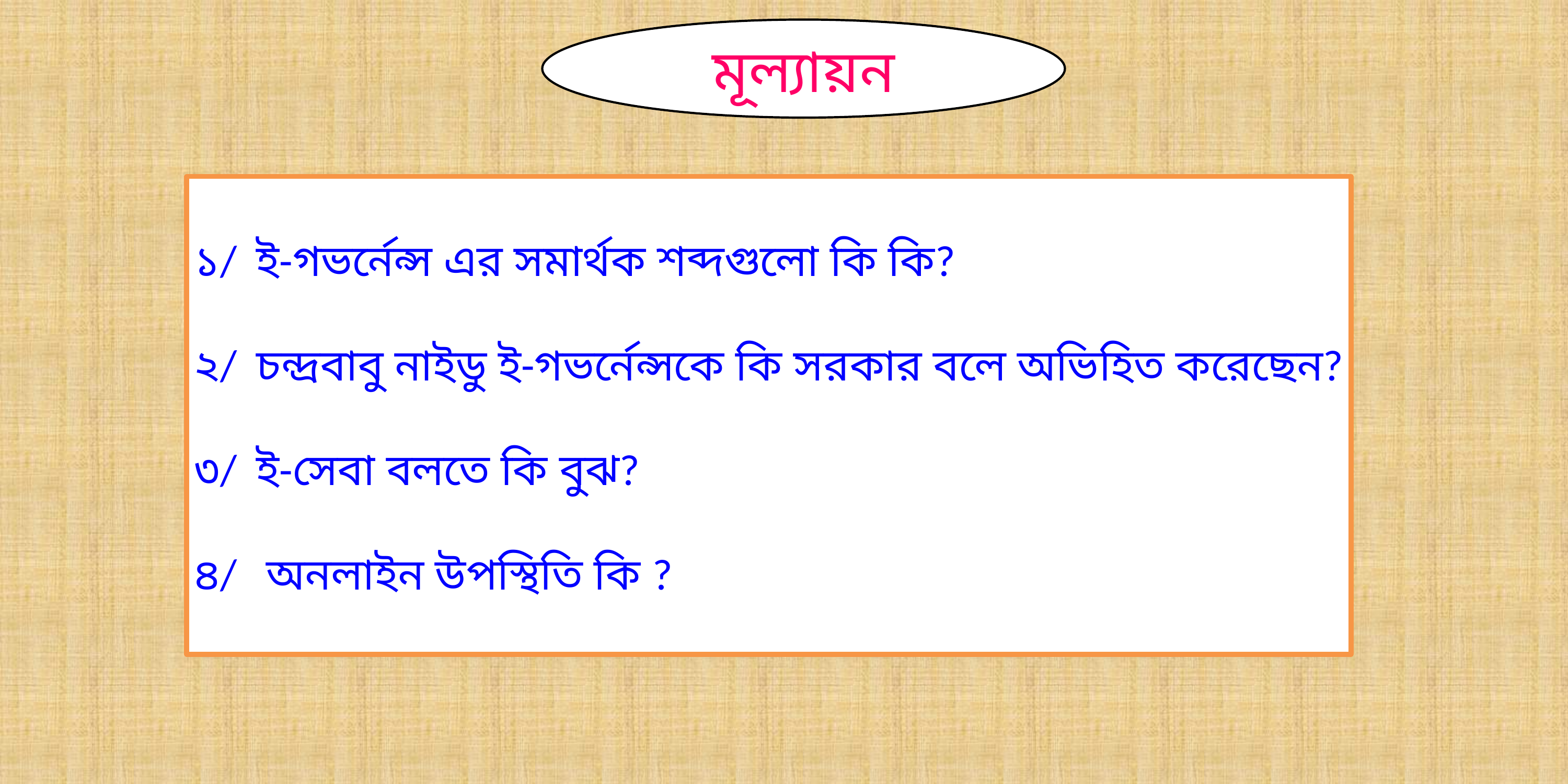

মূল্যায়ন

১/  ই-গভর্নেন্স এর সমার্থক শব্দগুলো কি কি?

২/  চন্দ্রবাবু নাইডু ই-গভর্নেন্সকে কি সরকার বলে অভিহিত করেছেন?

৩/  ই-সেবা বলতে কি বুঝ?

৪/   অনলাইন উপস্থিতি কি ?